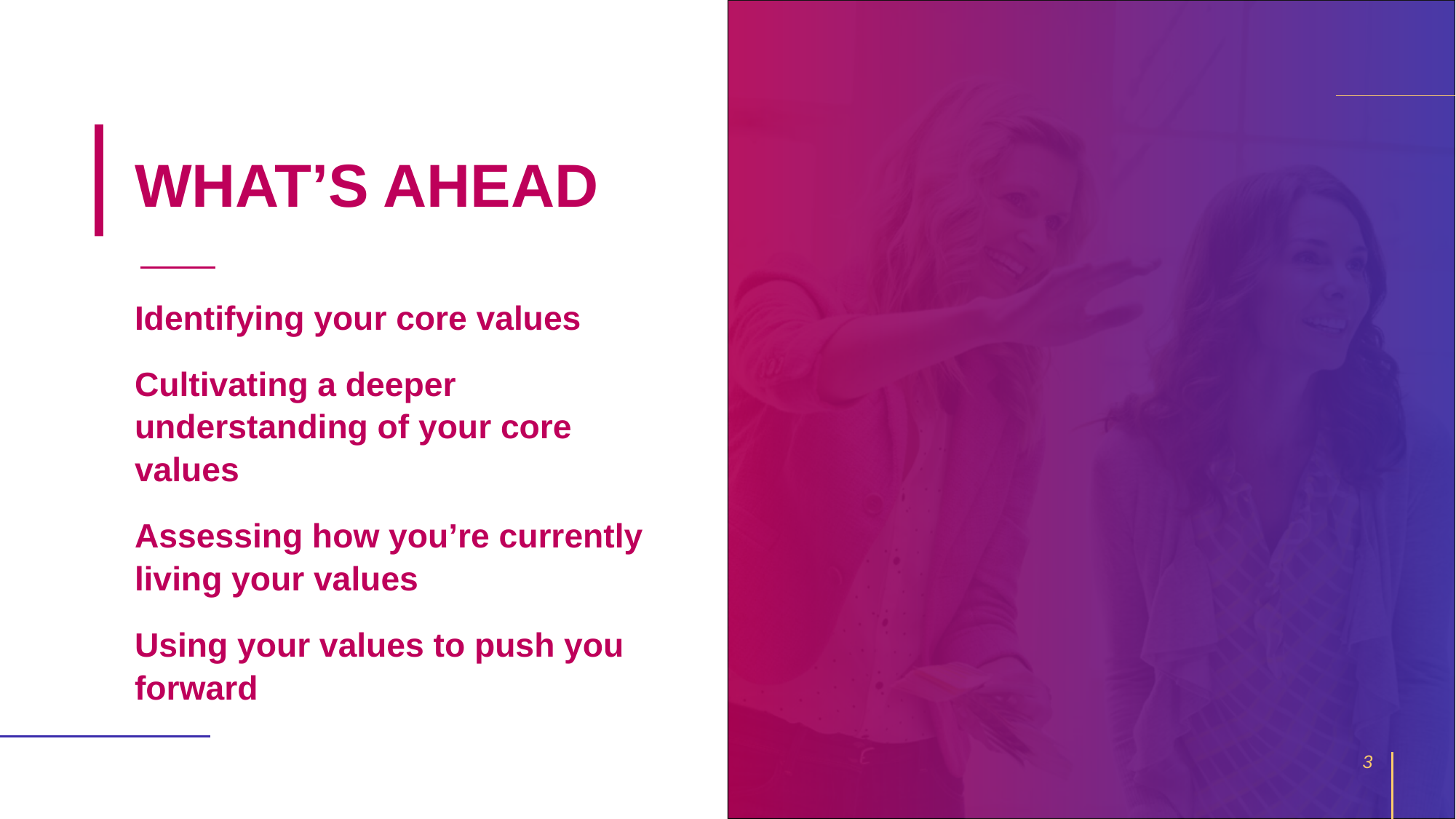

# WHAT’S AHEAD
Identifying your core values
Cultivating a deeper understanding of your core values
Assessing how you’re currently living your values
Using your values to push you forward
3